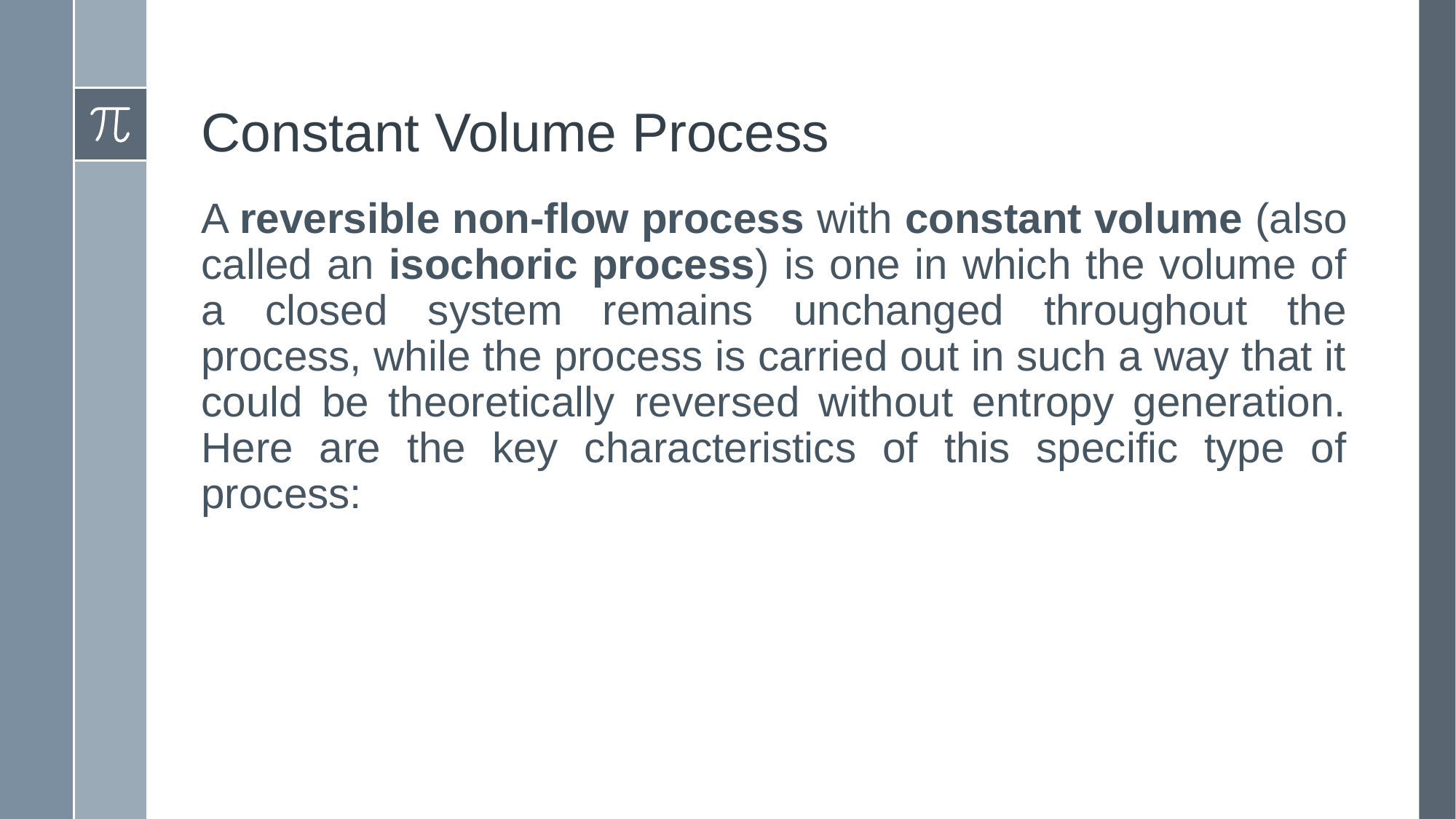

# Constant Volume Process
A reversible non-flow process with constant volume (also called an isochoric process) is one in which the volume of a closed system remains unchanged throughout the process, while the process is carried out in such a way that it could be theoretically reversed without entropy generation. Here are the key characteristics of this specific type of process: